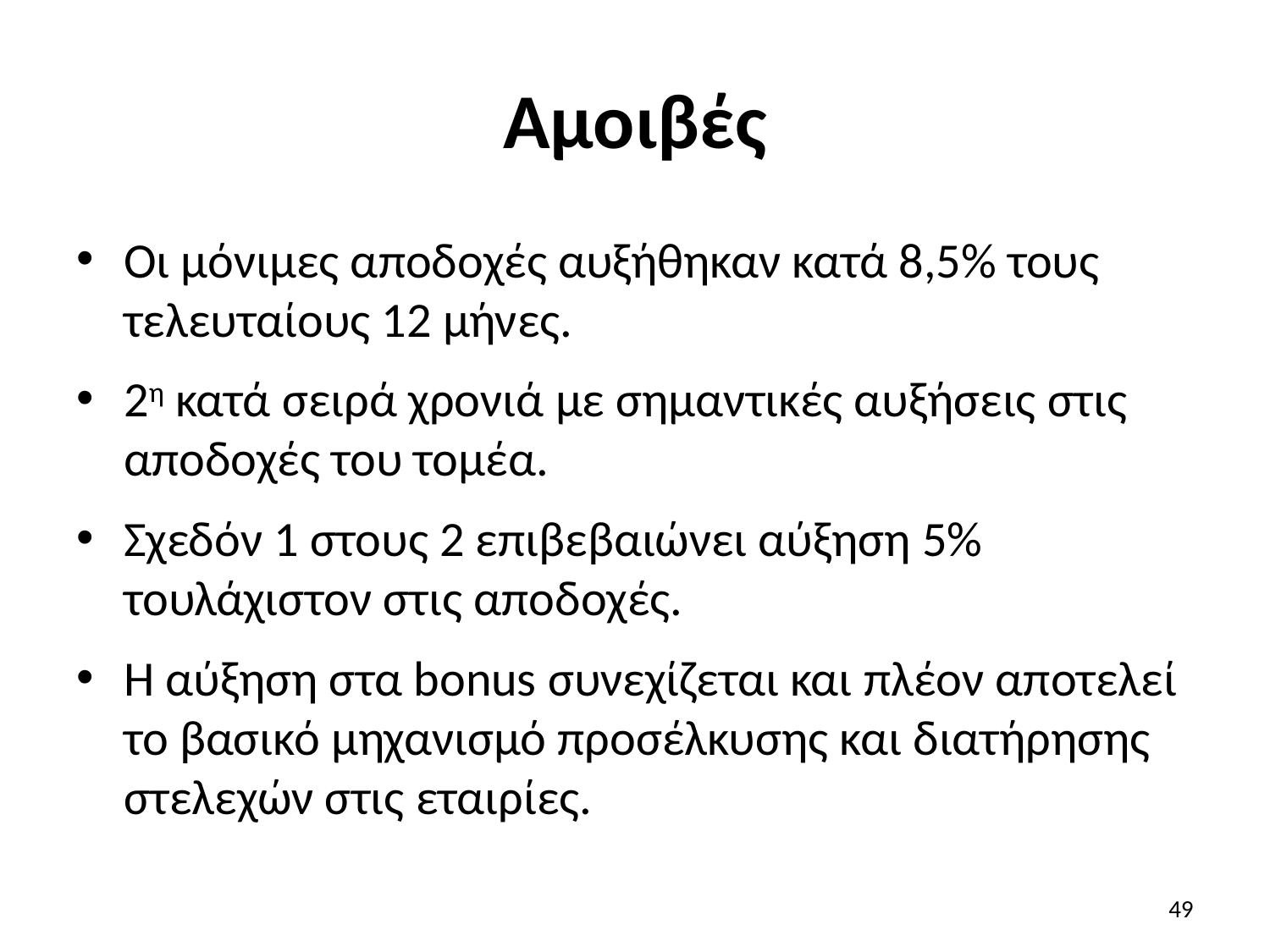

# Αμοιβές
Οι μόνιμες αποδοχές αυξήθηκαν κατά 8,5% τους τελευταίους 12 μήνες.
2η κατά σειρά χρονιά με σημαντικές αυξήσεις στις αποδοχές του τομέα.
Σχεδόν 1 στους 2 επιβεβαιώνει αύξηση 5% τουλάχιστον στις αποδοχές.
Η αύξηση στα bonus συνεχίζεται και πλέον αποτελεί το βασικό μηχανισμό προσέλκυσης και διατήρησης στελεχών στις εταιρίες.

49